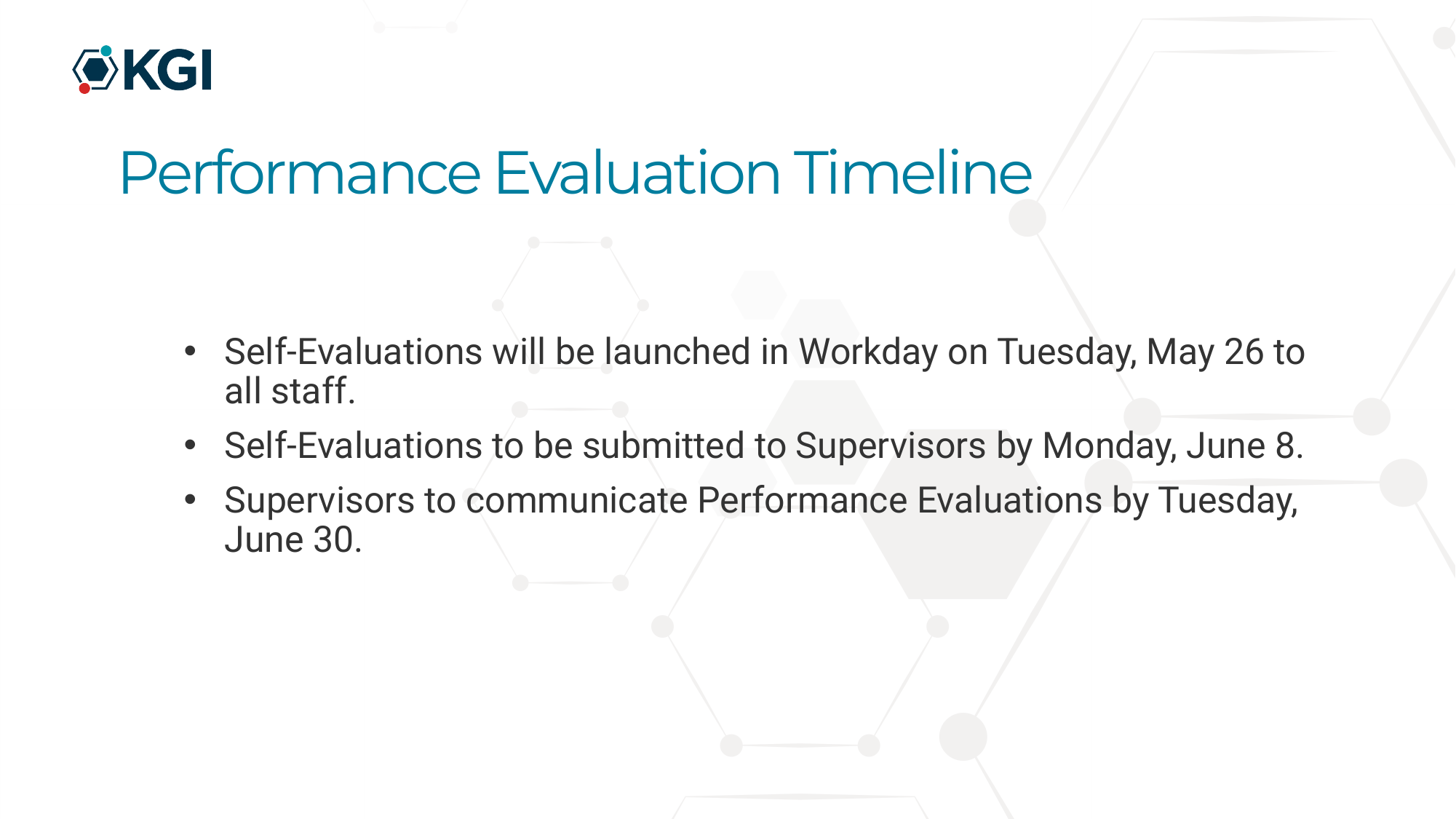

# Performance Evaluation Timeline
Self-Evaluations will be launched in Workday on Tuesday, May 26 to all staff.
Self-Evaluations to be submitted to Supervisors by Monday, June 8.
Supervisors to communicate Performance Evaluations by Tuesday, June 30.